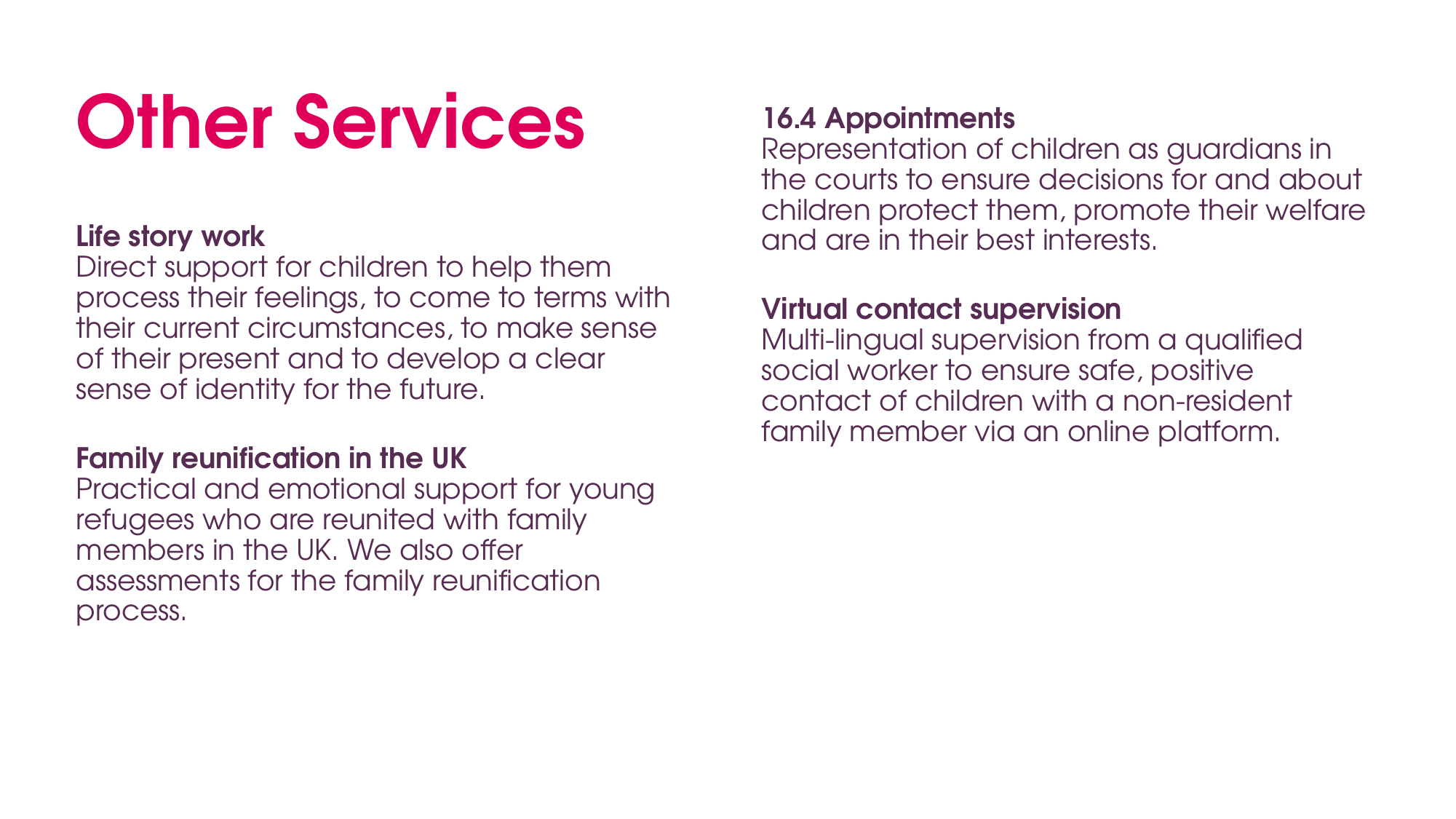

# Other Services
16.4 Appointments
‍Representation of children as guardians in the courts to ensure decisions for and about children protect them, promote their welfare and are in their best interests.
Virtual contact supervision
‍Multi-lingual supervision from a qualified social worker to ensure safe, positive contact of children with a non-resident family member via an online platform.
Life story work
Direct support for children to help them process their feelings, to come to terms with their current circumstances, to make sense of their present and to develop a clear sense of identity for the future.
Family reunification in the UK
‍Practical and emotional support for young refugees who are reunited with family members in the UK. We also offer assessments for the family reunification process.